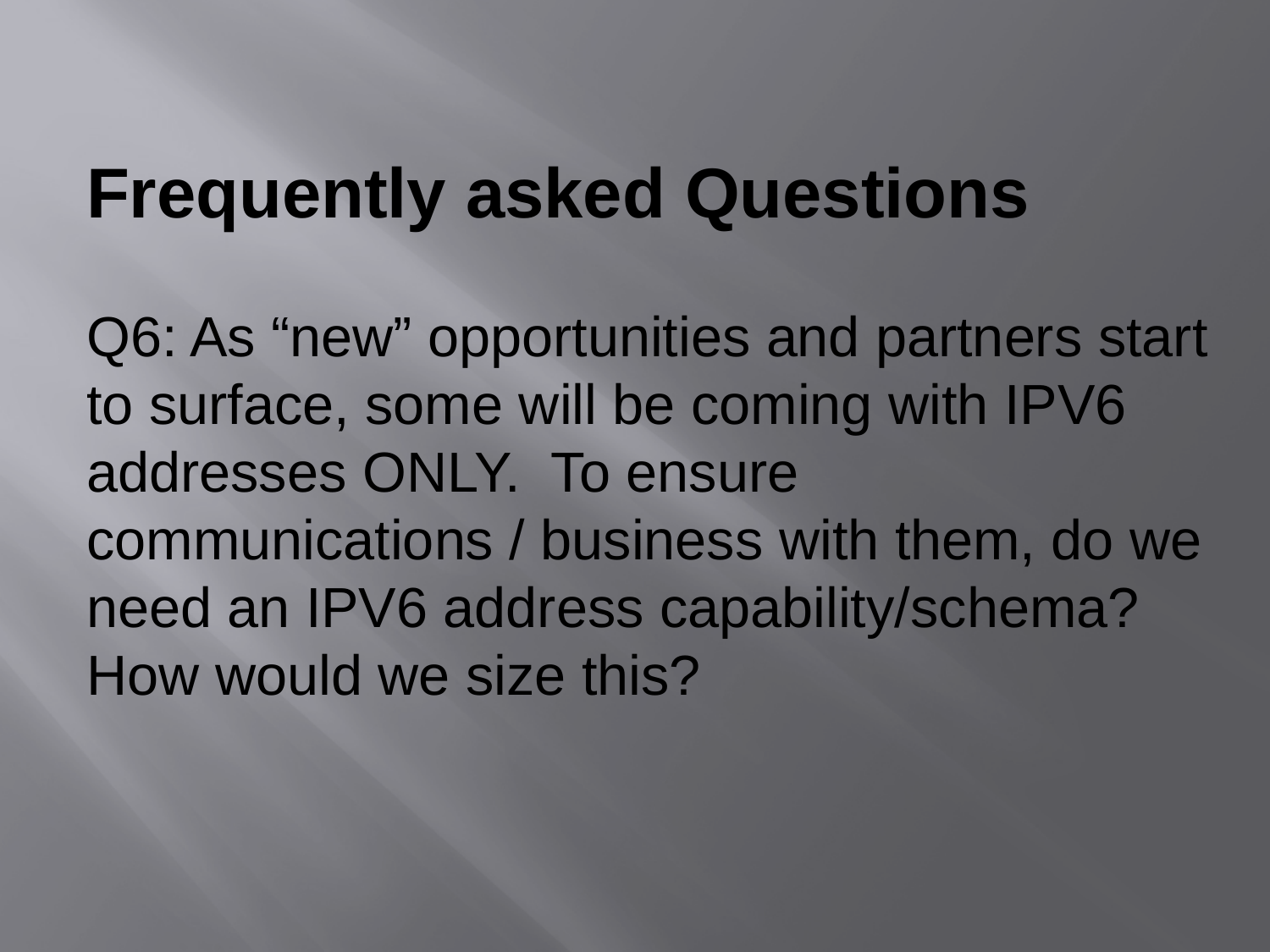

# Frequently asked Questions Q6: As “new” opportunities and partners start to surface, some will be coming with IPV6 addresses ONLY.  To ensure communications / business with them, do we need an IPV6 address capability/schema? How would we size this?